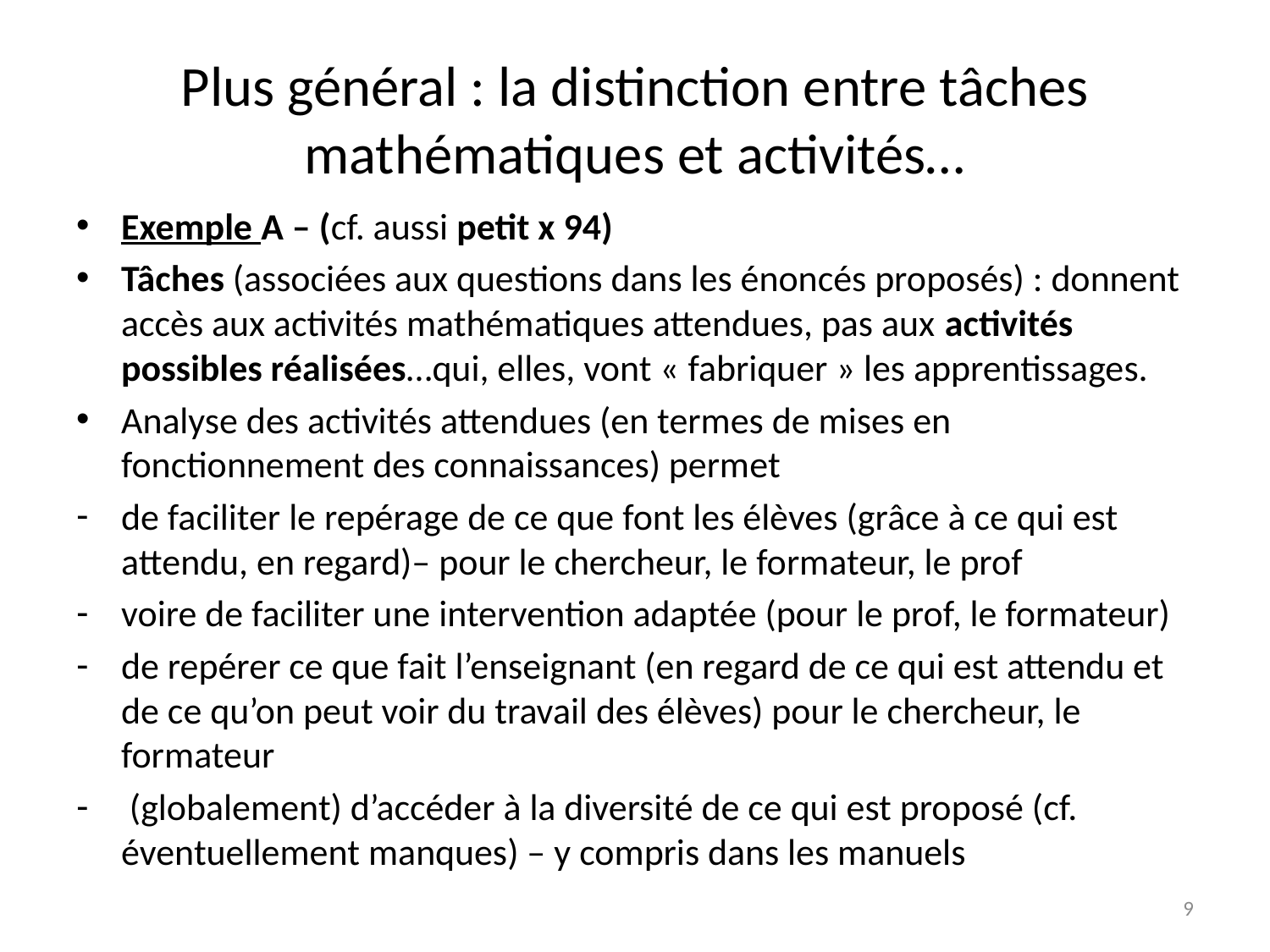

# Plus général : la distinction entre tâches mathématiques et activités…
Exemple A – (cf. aussi petit x 94)
Tâches (associées aux questions dans les énoncés proposés) : donnent accès aux activités mathématiques attendues, pas aux activités possibles réalisées…qui, elles, vont « fabriquer » les apprentissages.
Analyse des activités attendues (en termes de mises en fonctionnement des connaissances) permet
de faciliter le repérage de ce que font les élèves (grâce à ce qui est attendu, en regard)– pour le chercheur, le formateur, le prof
voire de faciliter une intervention adaptée (pour le prof, le formateur)
de repérer ce que fait l’enseignant (en regard de ce qui est attendu et de ce qu’on peut voir du travail des élèves) pour le chercheur, le formateur
 (globalement) d’accéder à la diversité de ce qui est proposé (cf. éventuellement manques) – y compris dans les manuels
9